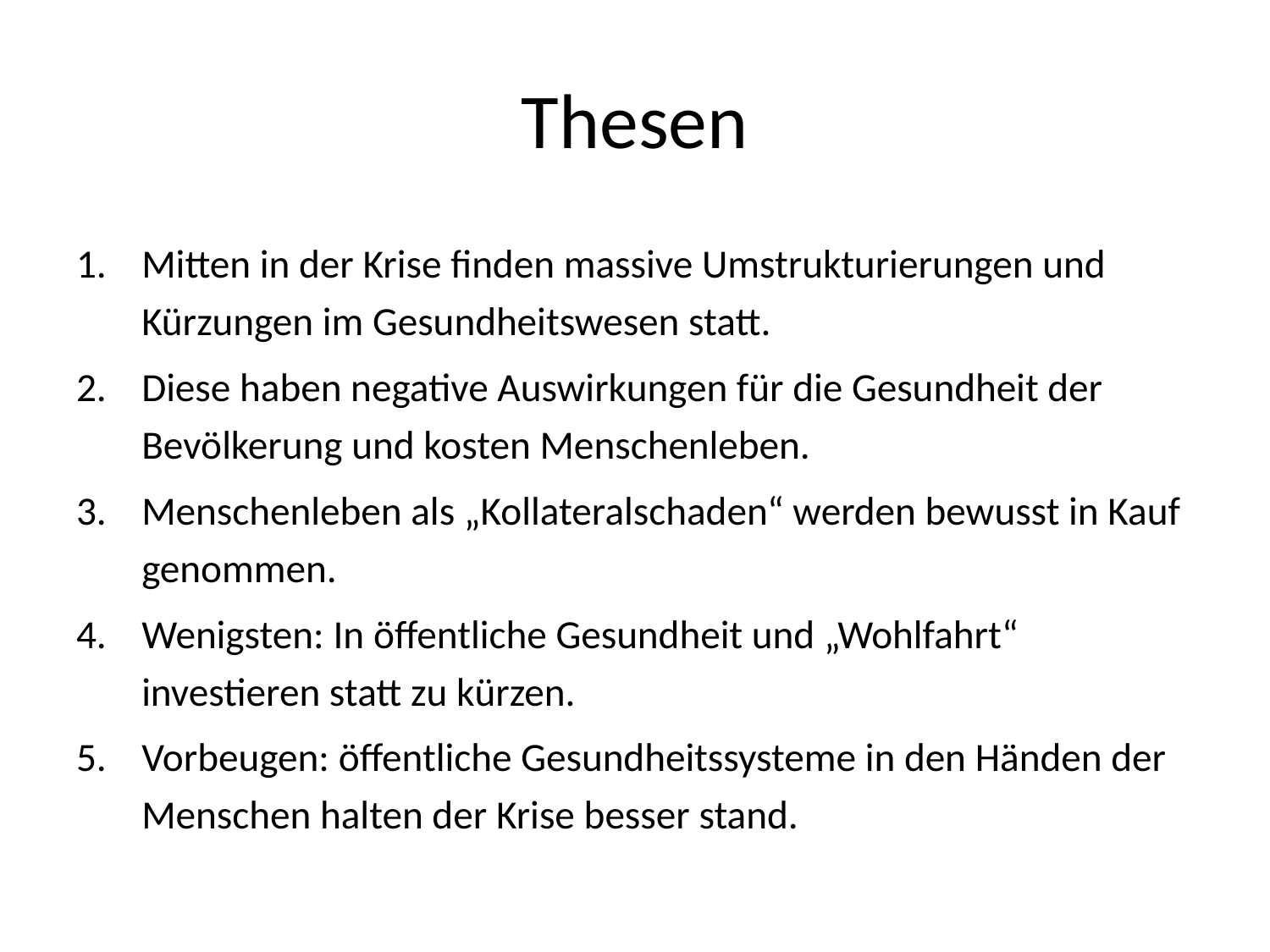

# Thesen
Mitten in der Krise finden massive Umstrukturierungen und Kürzungen im Gesundheitswesen statt.
Diese haben negative Auswirkungen für die Gesundheit der Bevölkerung und kosten Menschenleben.
Menschenleben als „Kollateralschaden“ werden bewusst in Kauf genommen.
Wenigsten: In öffentliche Gesundheit und „Wohlfahrt“ investieren statt zu kürzen.
Vorbeugen: öffentliche Gesundheitssysteme in den Händen der Menschen halten der Krise besser stand.